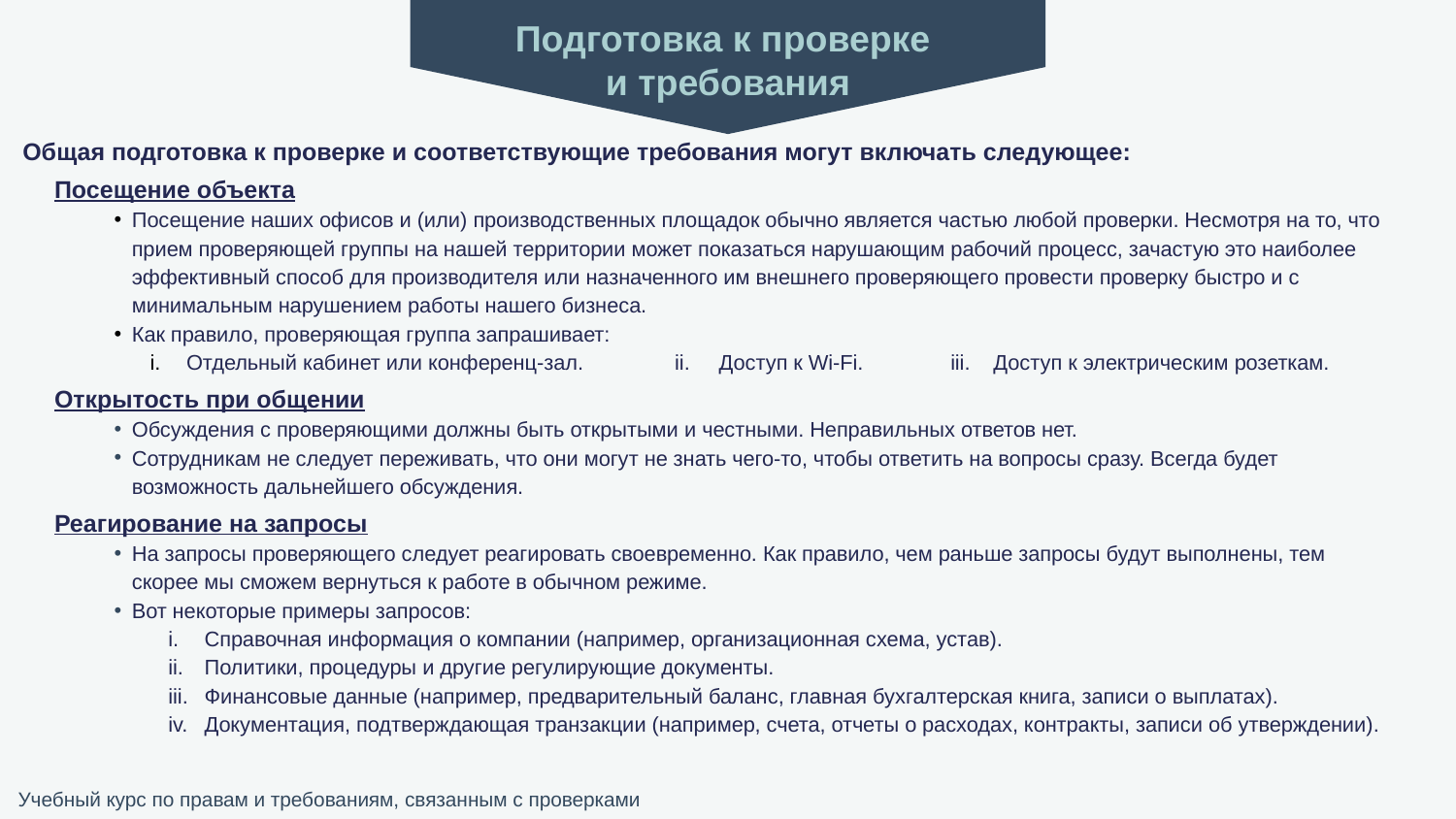

Подготовка к проверке
и требования
Общая подготовка к проверке и соответствующие требования могут включать следующее:
Посещение объекта
Посещение наших офисов и (или) производственных площадок обычно является частью любой проверки. Несмотря на то, что прием проверяющей группы на нашей территории может показаться нарушающим рабочий процесс, зачастую это наиболее эффективный способ для производителя или назначенного им внешнего проверяющего провести проверку быстро и с минимальным нарушением работы нашего бизнеса.
Как правило, проверяющая группа запрашивает:
Отдельный кабинет или конференц-зал.
Открытость при общении
Обсуждения с проверяющими должны быть открытыми и честными. Неправильных ответов нет.
Сотрудникам не следует переживать, что они могут не знать чего-то, чтобы ответить на вопросы сразу. Всегда будет возможность дальнейшего обсуждения.
Реагирование на запросы
На запросы проверяющего следует реагировать своевременно. Как правило, чем раньше запросы будут выполнены, тем скорее мы сможем вернуться к работе в обычном режиме.
Вот некоторые примеры запросов:
Справочная информация о компании (например, организационная схема, устав).
Политики, процедуры и другие регулирующие документы.
Финансовые данные (например, предварительный баланс, главная бухгалтерская книга, записи о выплатах).
Документация, подтверждающая транзакции (например, счета, отчеты о расходах, контракты, записи об утверждении).
ii.     Доступ к Wi-Fi.               iii.    Доступ к электрическим розеткам.